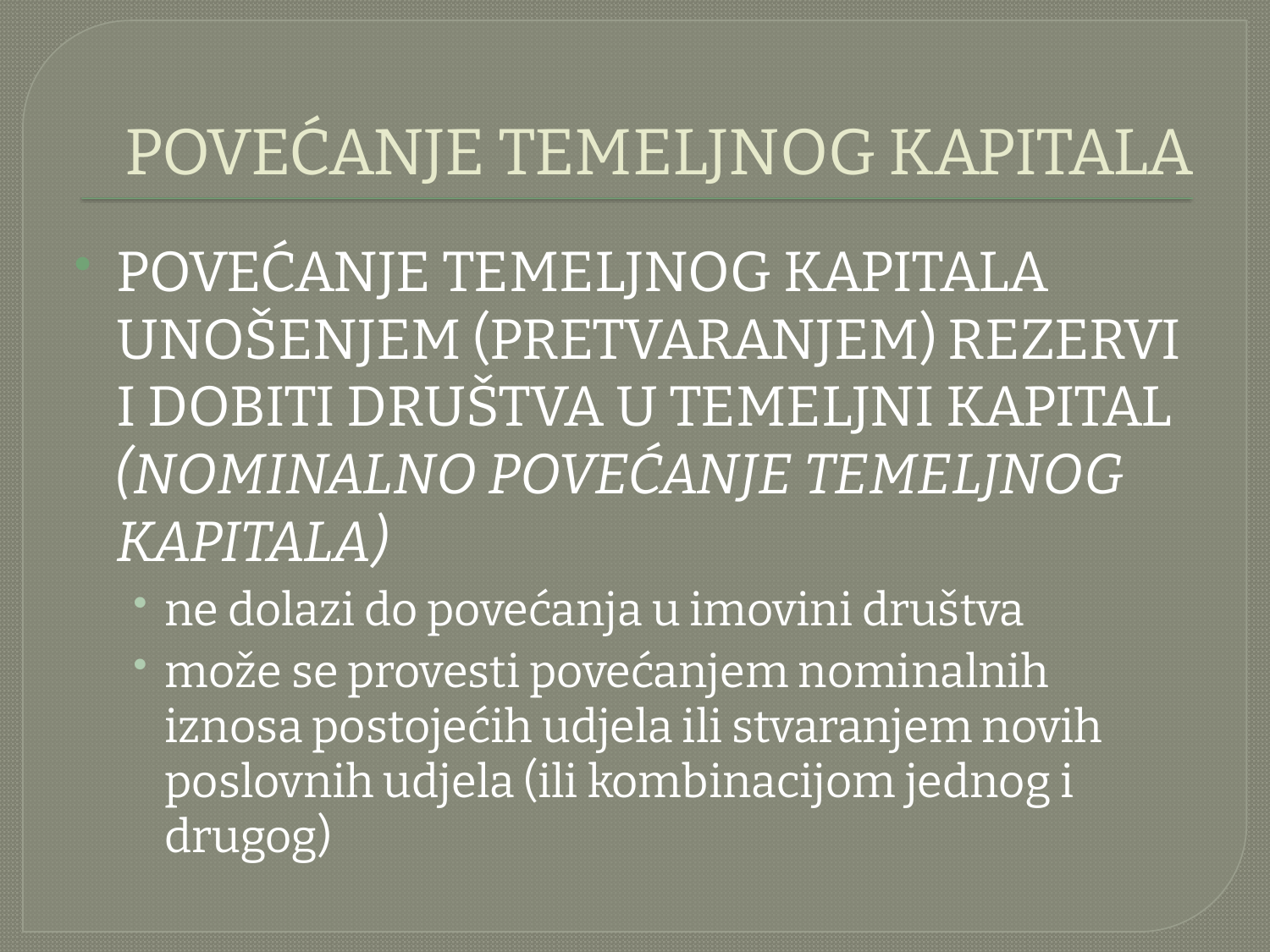

# POVEĆANJE TEMELJNOG KAPITALA
POVEĆANJE TEMELJNOG KAPITALA UNOŠENJEM (PRETVARANJEM) REZERVI I DOBITI DRUŠTVA U TEMELJNI KAPITAL (NOMINALNO POVEĆANJE TEMELJNOG KAPITALA)
ne dolazi do povećanja u imovini društva
može se provesti povećanjem nominalnih iznosa postojećih udjela ili stvaranjem novih poslovnih udjela (ili kombinacijom jednog i drugog)